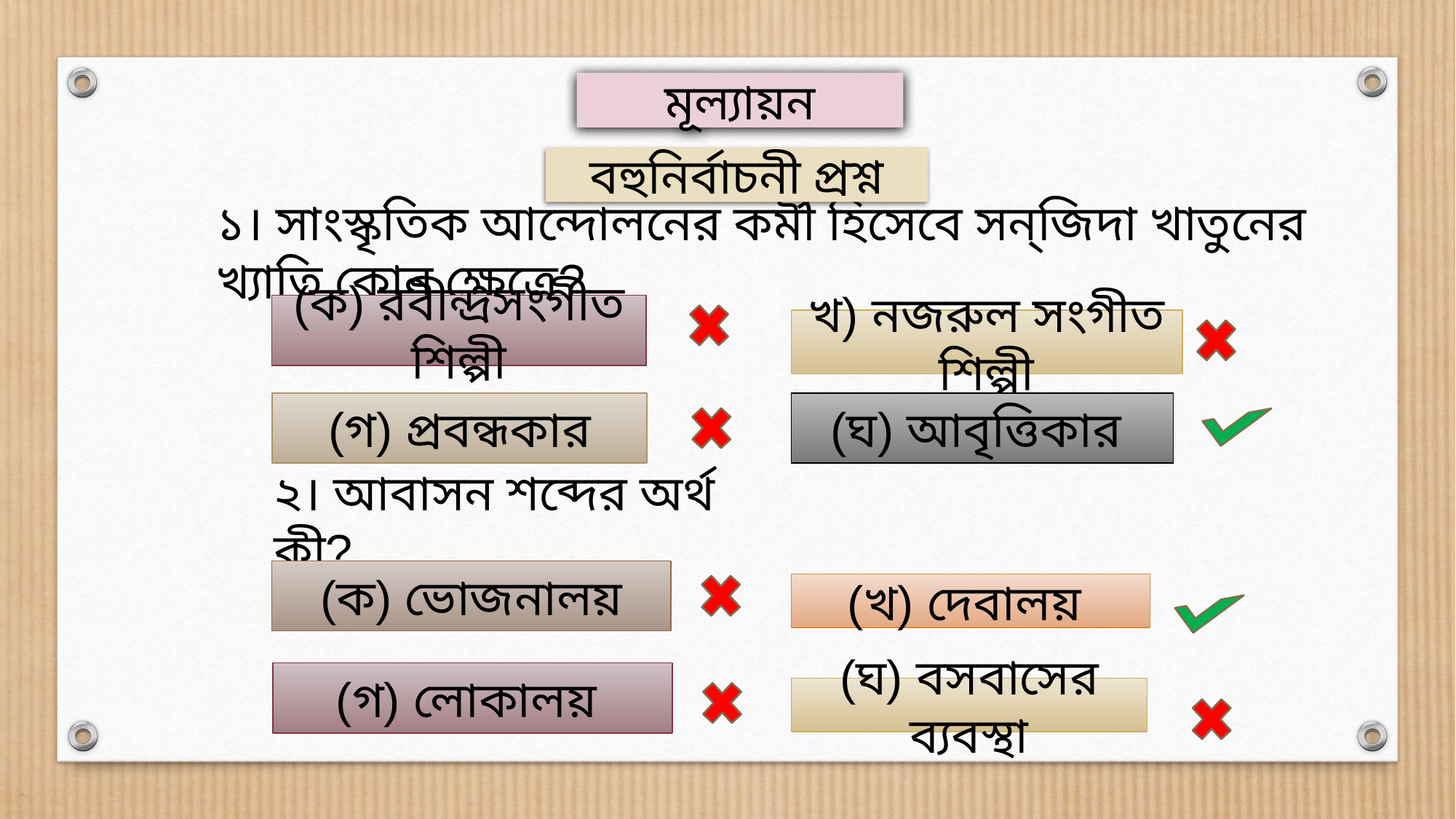

মূল্যায়ন
বহুনির্বাচনী প্রশ্ন
১। সাংস্কৃতিক আন্দোলনের কর্মী হিসেবে সন্‌জিদা খাতুনের খ্যাতি কোন ক্ষেত্রে?
(ক) রবীন্দ্রসংগীত শিল্পী

খ) নজরুল সংগীত শিল্পী

(গ) প্রবন্ধকার
(ঘ) আবৃত্তিকার

২। আবাসন শব্দের অর্থ কী?
(ক) ভোজনালয়

(খ) দেবালয়
(গ) লোকালয়

(ঘ) বসবাসের ব্যবস্থা